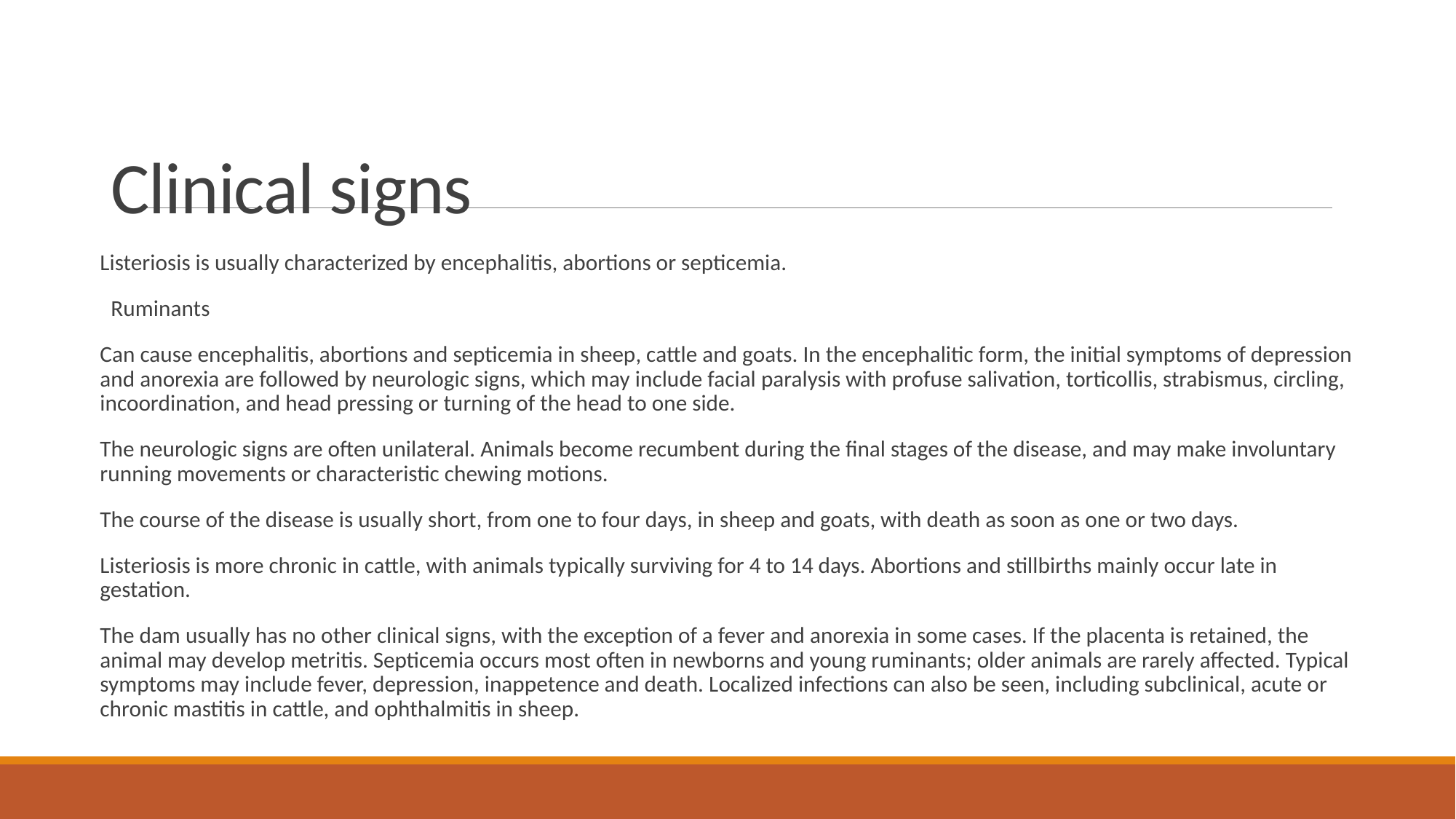

# Clinical signs
Listeriosis is usually characterized by encephalitis, abortions or septicemia.
Ruminants
Can cause encephalitis, abortions and septicemia in sheep, cattle and goats. In the encephalitic form, the initial symptoms of depression and anorexia are followed by neurologic signs, which may include facial paralysis with profuse salivation, torticollis, strabismus, circling, incoordination, and head pressing or turning of the head to one side.
The neurologic signs are often unilateral. Animals become recumbent during the final stages of the disease, and may make involuntary running movements or characteristic chewing motions.
The course of the disease is usually short, from one to four days, in sheep and goats, with death as soon as one or two days.
Listeriosis is more chronic in cattle, with animals typically surviving for 4 to 14 days. Abortions and stillbirths mainly occur late in gestation.
The dam usually has no other clinical signs, with the exception of a fever and anorexia in some cases. If the placenta is retained, the animal may develop metritis. Septicemia occurs most often in newborns and young ruminants; older animals are rarely affected. Typical symptoms may include fever, depression, inappetence and death. Localized infections can also be seen, including subclinical, acute or chronic mastitis in cattle, and ophthalmitis in sheep.